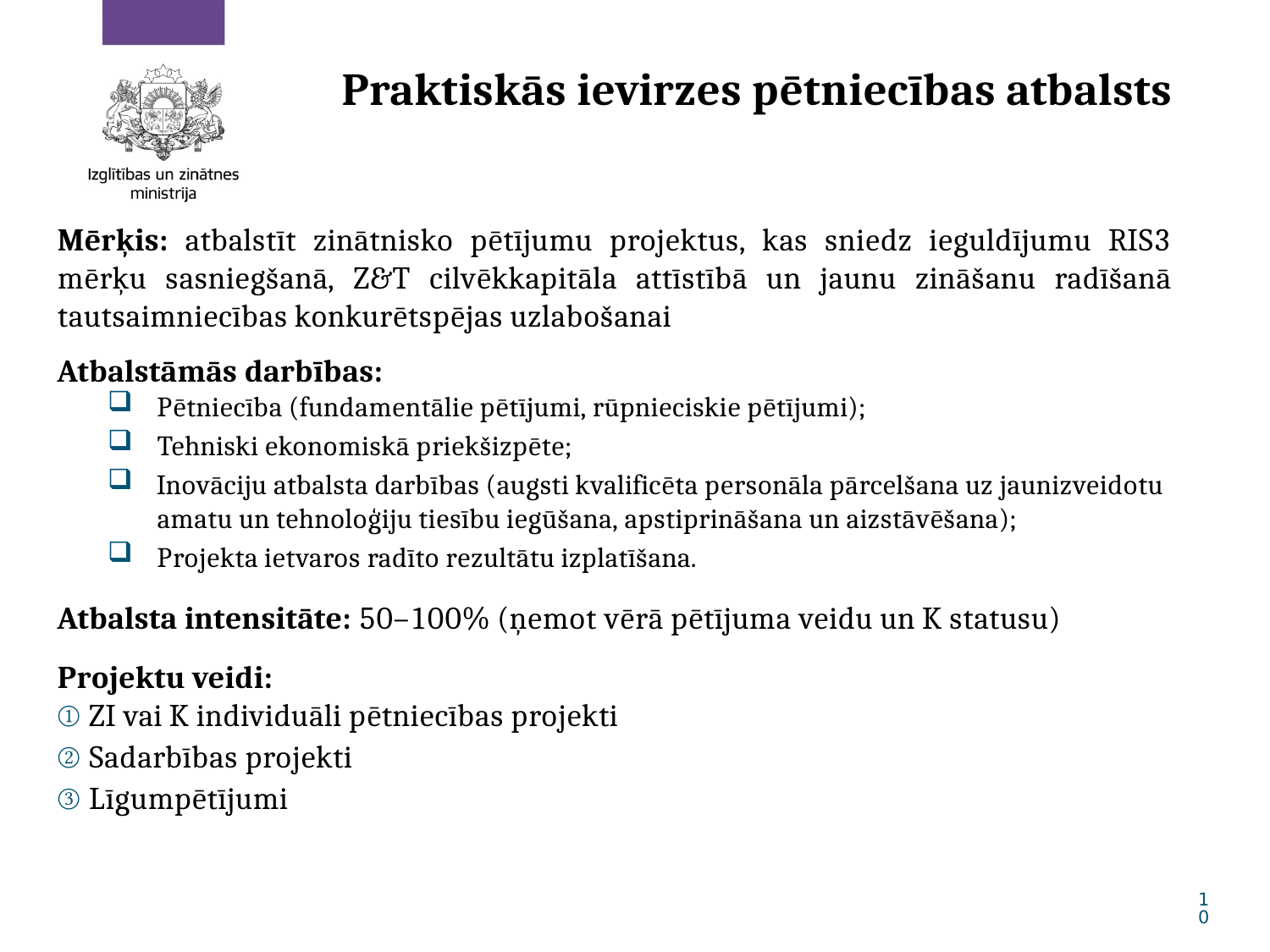

# Praktiskās ievirzes pētniecības atbalsts
Mērķis: atbalstīt zinātnisko pētījumu projektus, kas sniedz ieguldījumu RIS3 mērķu sasniegšanā, Z&T cilvēkkapitāla attīstībā un jaunu zināšanu radīšanā tautsaimniecības konkurētspējas uzlabošanai

Atbalstāmās darbības:
Pētniecība (fundamentālie pētījumi, rūpnieciskie pētījumi);
Tehniski ekonomiskā priekšizpēte;
Inovāciju atbalsta darbības (augsti kvalificēta personāla pārcelšana uz jaunizveidotu amatu un tehnoloģiju tiesību iegūšana, apstiprināšana un aizstāvēšana);
Projekta ietvaros radīto rezultātu izplatīšana.

Atbalsta intensitāte: 50–100% (ņemot vērā pētījuma veidu un K statusu)

Projektu veidi:
 ZI vai K individuāli pētniecības projekti
 Sadarbības projekti
 Līgumpētījumi
10